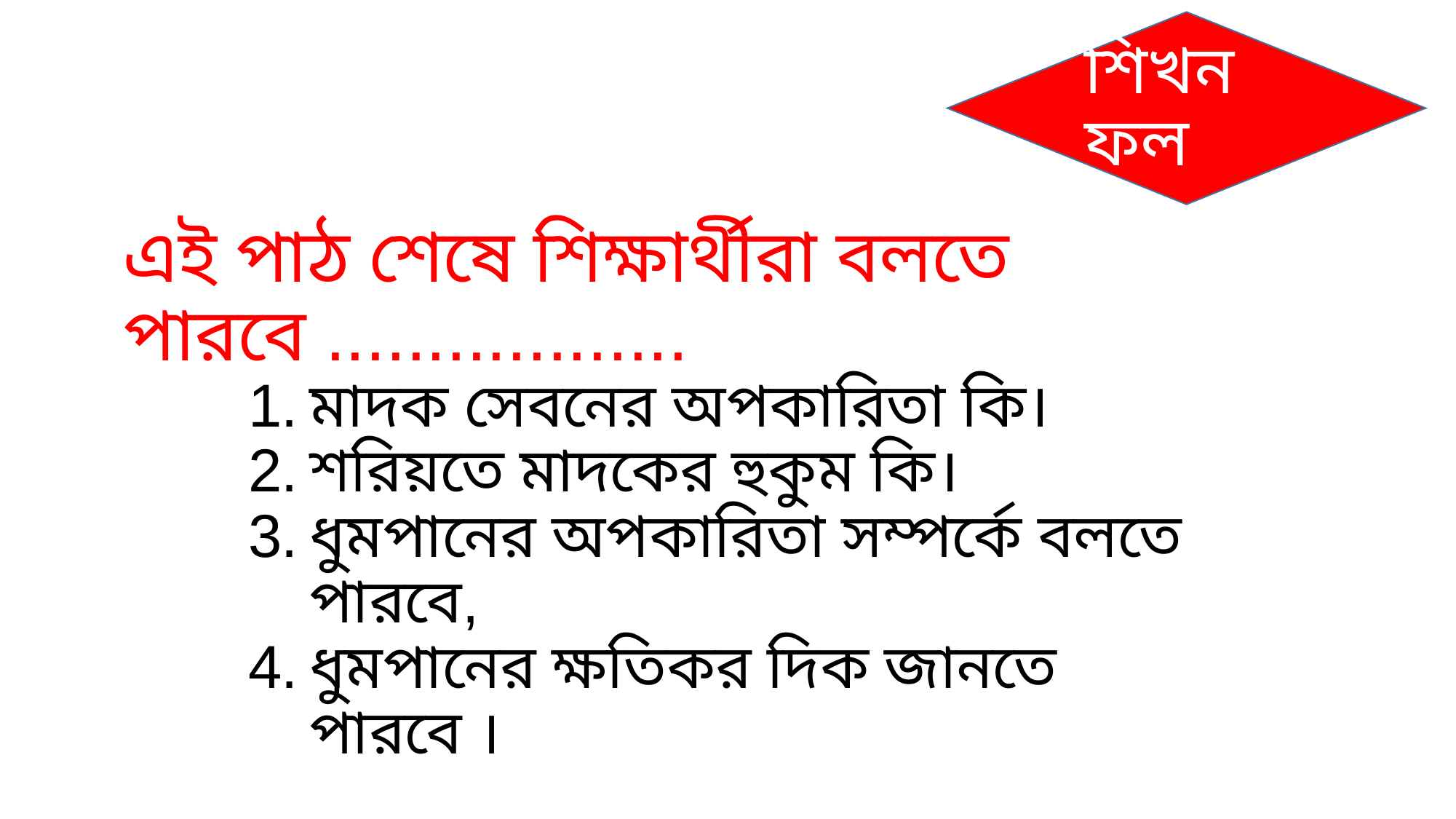

# শিখন ফল
এই পাঠ শেষে শিক্ষার্থীরা বলতে পারবে ..................
মাদক সেবনের অপকারিতা কি।
শরিয়তে মাদকের হুকুম কি।
ধুমপানের অপকারিতা সম্পর্কে বলতে পারবে,
ধুমপানের ক্ষতিকর দিক জানতে পারবে ।